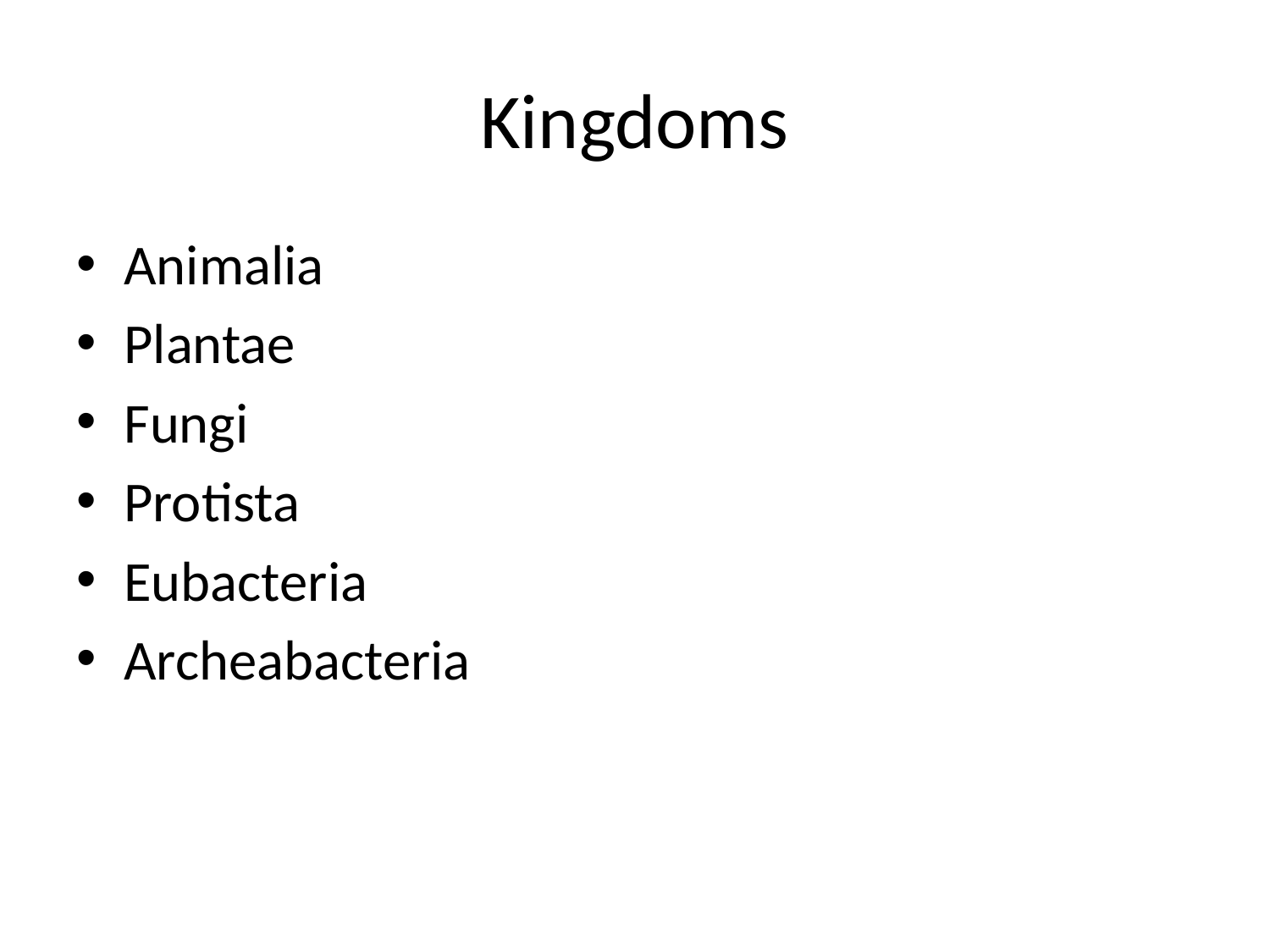

# Kingdoms
Animalia
Plantae
Fungi
Protista
Eubacteria
Archeabacteria